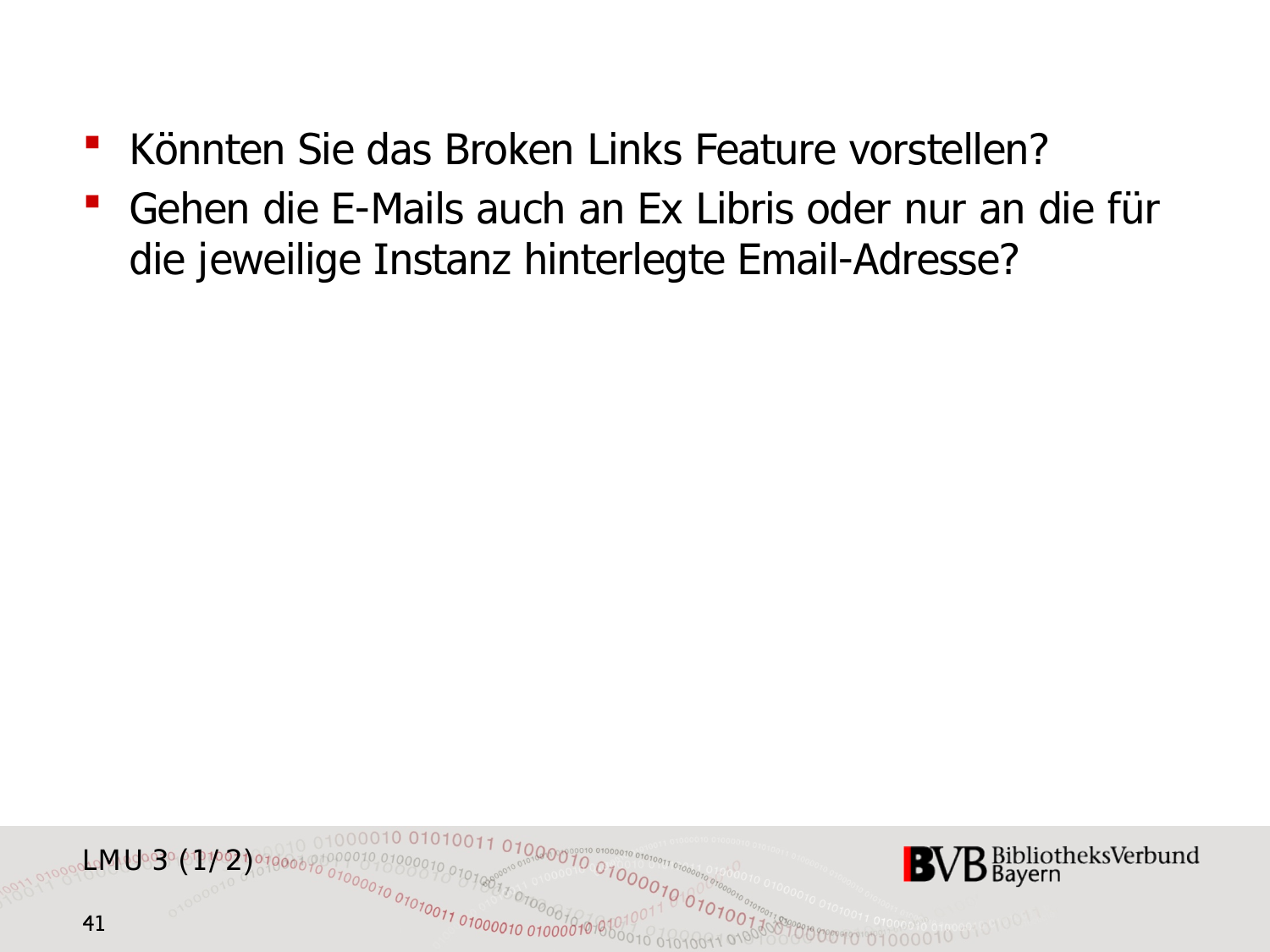

Könnten Sie das Broken Links Feature vorstellen?
Gehen die E-Mails auch an Ex Libris oder nur an die für die jeweilige Instanz hinterlegte Email-Adresse?
LMU 3 (1/2)
41